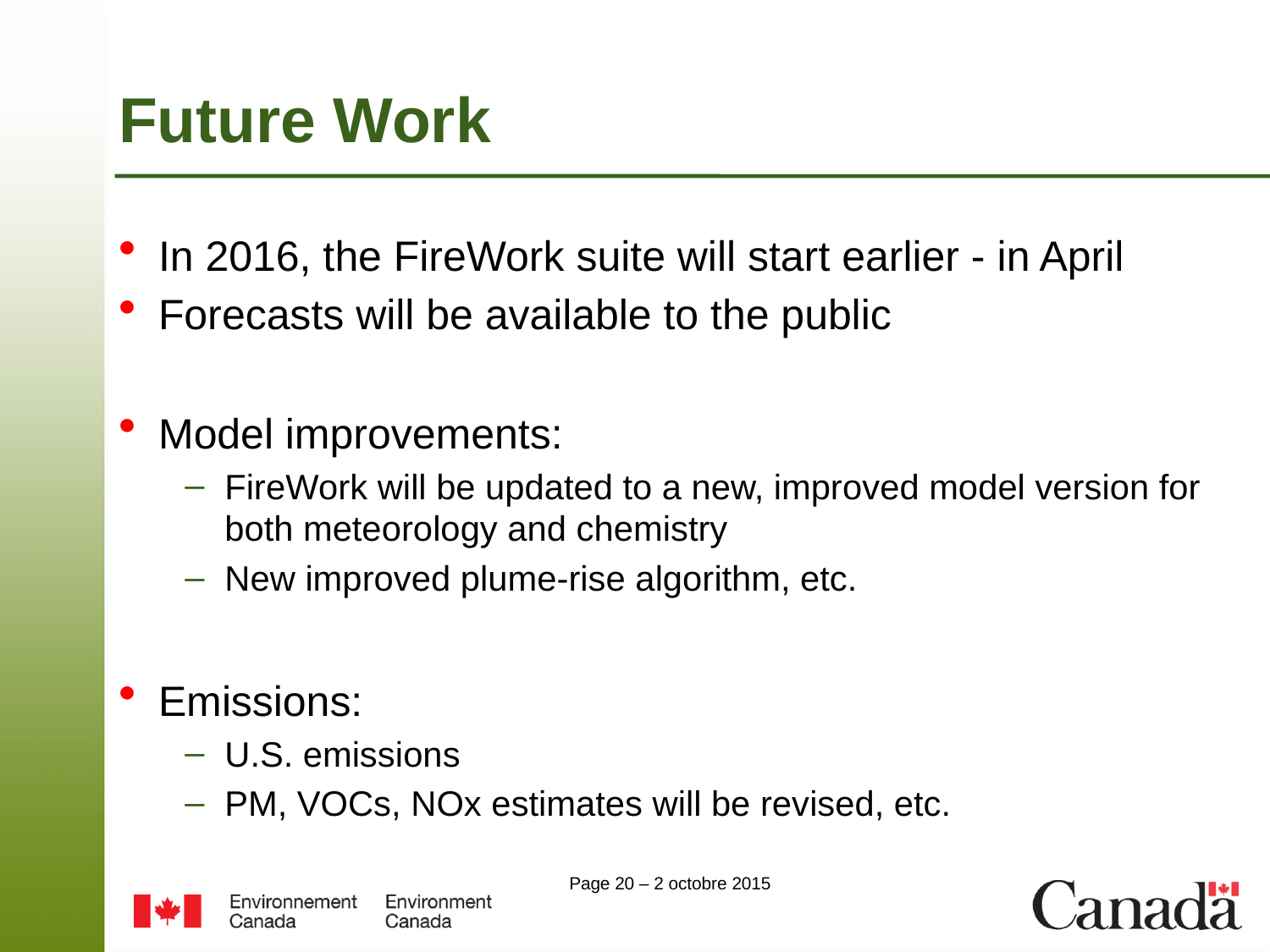

# Future Work
In 2016, the FireWork suite will start earlier - in April
Forecasts will be available to the public

Model improvements:
FireWork will be updated to a new, improved model version for both meteorology and chemistry
New improved plume-rise algorithm, etc.

Emissions:
U.S. emissions
PM, VOCs, NOx estimates will be revised, etc.